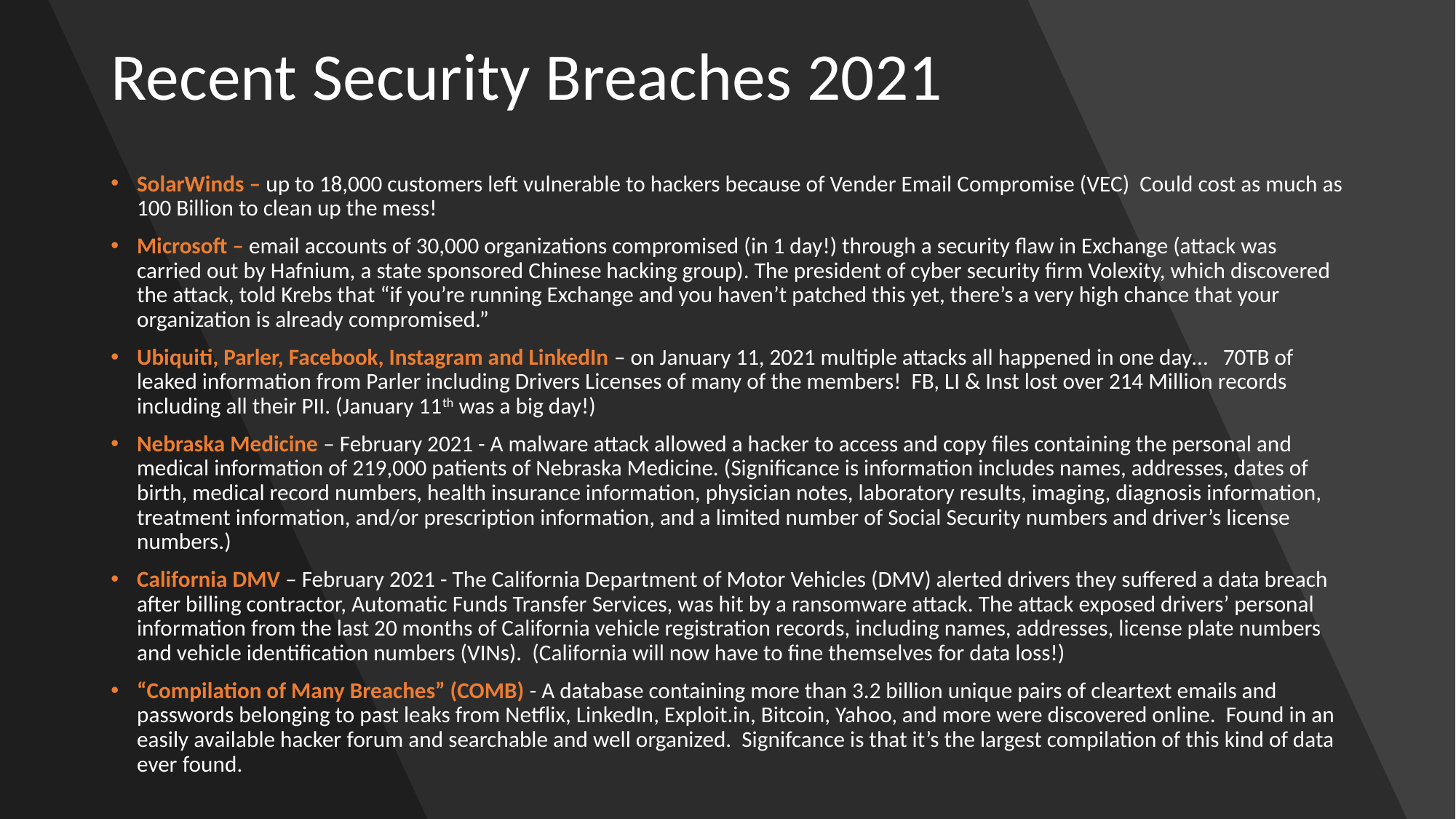

# Recent Security Breaches 2021
SolarWinds – up to 18,000 customers left vulnerable to hackers because of Vender Email Compromise (VEC)  Could cost as much as 100 Billion to clean up the mess!
Microsoft – email accounts of 30,000 organizations compromised (in 1 day!) through a security flaw in Exchange (attack was carried out by Hafnium, a state sponsored Chinese hacking group). The president of cyber security firm Volexity, which discovered the attack, told Krebs that “if you’re running Exchange and you haven’t patched this yet, there’s a very high chance that your organization is already compromised.”
Ubiquiti, Parler, Facebook, Instagram and LinkedIn – on January 11, 2021 multiple attacks all happened in one day…   70TB of leaked information from Parler including Drivers Licenses of many of the members!  FB, LI & Inst lost over 214 Million records including all their PII. (January 11th was a big day!)
Nebraska Medicine – February 2021 - A malware attack allowed a hacker to access and copy files containing the personal and medical information of 219,000 patients of Nebraska Medicine. (Significance is information includes names, addresses, dates of birth, medical record numbers, health insurance information, physician notes, laboratory results, imaging, diagnosis information, treatment information, and/or prescription information, and a limited number of Social Security numbers and driver’s license numbers.)
California DMV – February 2021 - The California Department of Motor Vehicles (DMV) alerted drivers they suffered a data breach after billing contractor, Automatic Funds Transfer Services, was hit by a ransomware attack. The attack exposed drivers’ personal information from the last 20 months of California vehicle registration records, including names, addresses, license plate numbers and vehicle identification numbers (VINs).  (California will now have to fine themselves for data loss!)
“Compilation of Many Breaches” (COMB) - A database containing more than 3.2 billion unique pairs of cleartext emails and passwords belonging to past leaks from Netflix, LinkedIn, Exploit.in, Bitcoin, Yahoo, and more were discovered online.  Found in an easily available hacker forum and searchable and well organized.  Signifcance is that it’s the largest compilation of this kind of data ever found.